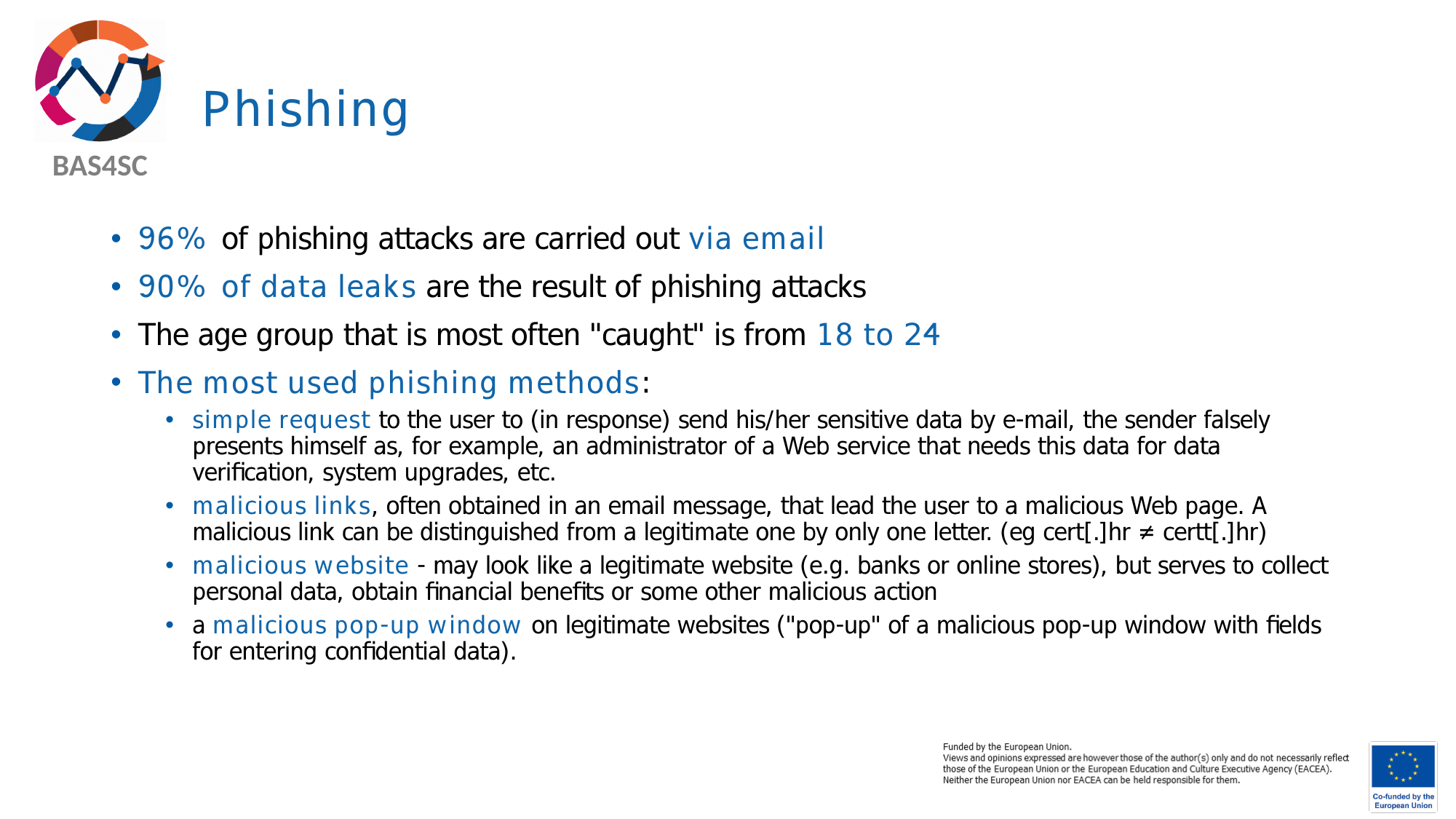

# Phishing
96% of phishing attacks are carried out via email
90% of data leaks are the result of phishing attacks
The age group that is most often "caught" is from 18 to 24
The most used phishing methods:
simple request to the user to (in response) send his/her sensitive data by e-mail, the sender falsely presents himself as, for example, an administrator of a Web service that needs this data for data verification, system upgrades, etc.
malicious links, often obtained in an email message, that lead the user to a malicious Web page. A malicious link can be distinguished from a legitimate one by only one letter. (eg cert[.]hr ≠ certt[.]hr)
malicious website - may look like a legitimate website (e.g. banks or online stores), but serves to collect personal data, obtain financial benefits or some other malicious action
a malicious pop-up window on legitimate websites ("pop-up" of a malicious pop-up window with fields for entering confidential data).